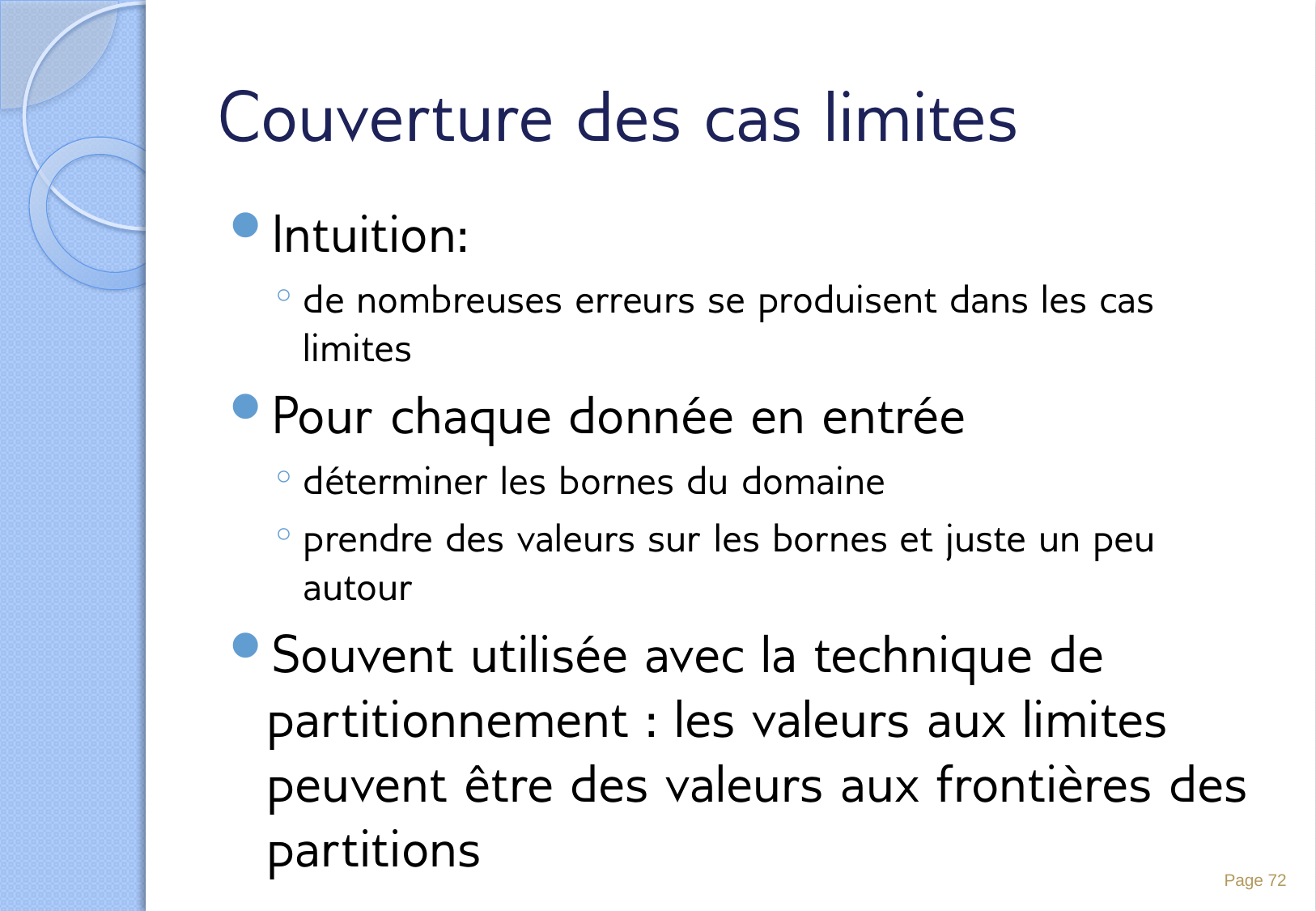

# Couverture des cas limites
Intuition:
de nombreuses erreurs se produisent dans les cas limites
Pour chaque donnée en entrée
déterminer les bornes du domaine
prendre des valeurs sur les bornes et juste un peu autour
Souvent utilisée avec la technique de partitionnement : les valeurs aux limites peuvent être des valeurs aux frontières des partitions